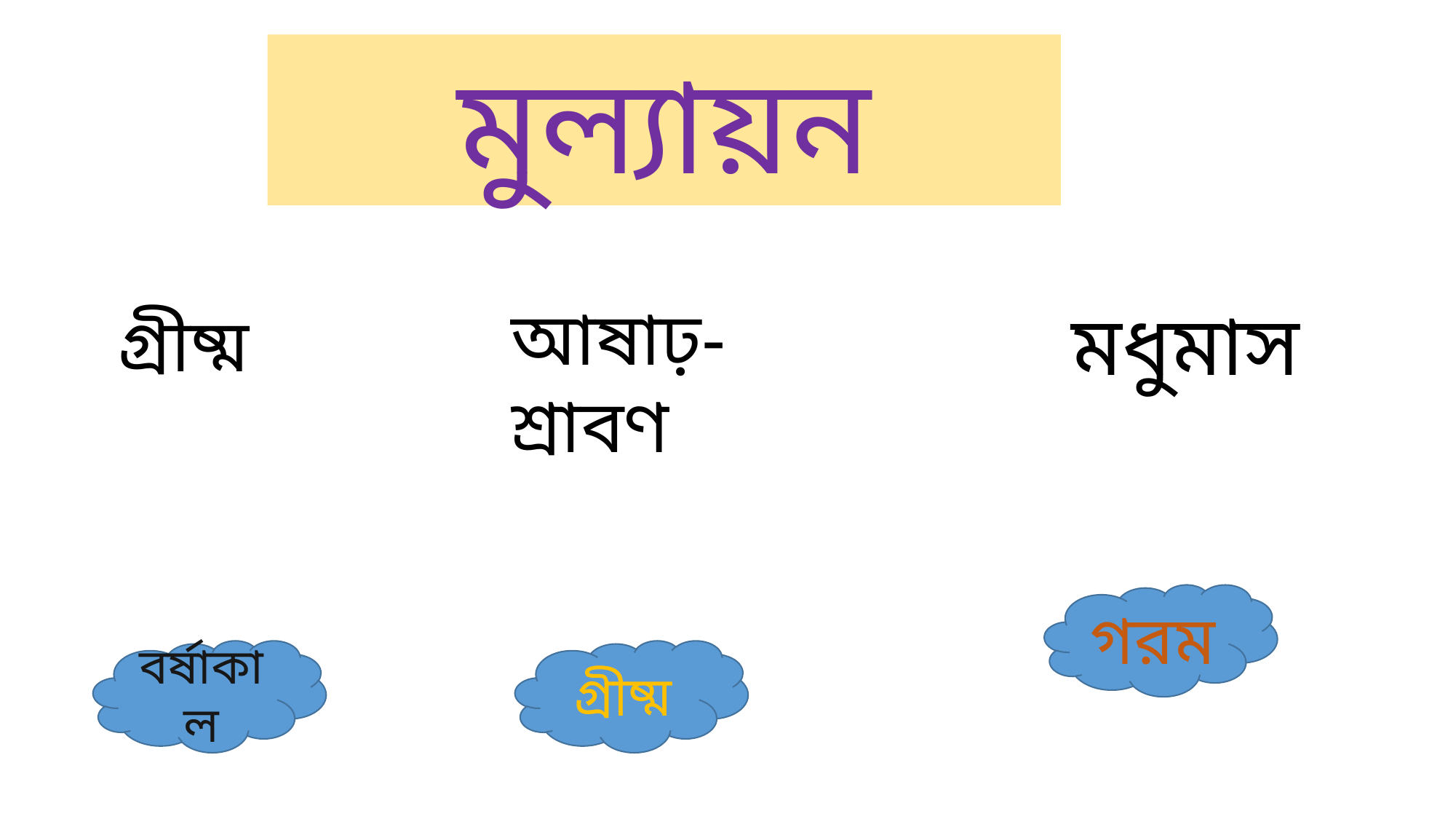

মুল্যায়ন
আষাঢ়-শ্রাবণ
মধুমাস
গ্রীষ্ম
গরম
বর্ষাকাল
গ্রীষ্ম